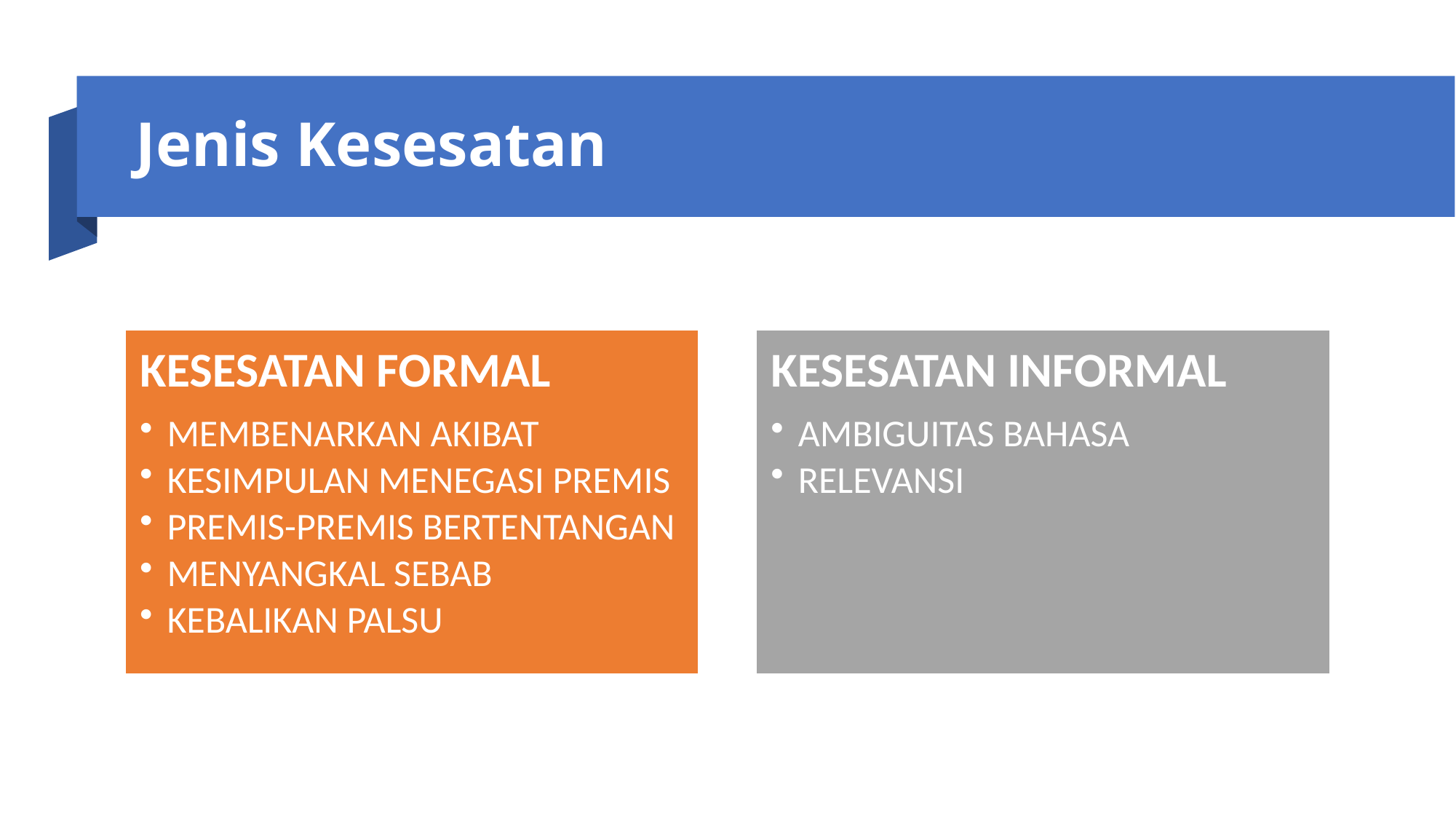

# Jenis Kesesatan

KESESATAN FORMAL
MEMBENARKAN AKIBAT
KESIMPULAN MENEGASI PREMIS
PREMIS-PREMIS BERTENTANGAN
MENYANGKAL SEBAB
KEBALIKAN PALSU
KESESATAN INFORMAL
AMBIGUITAS BAHASA
RELEVANSI